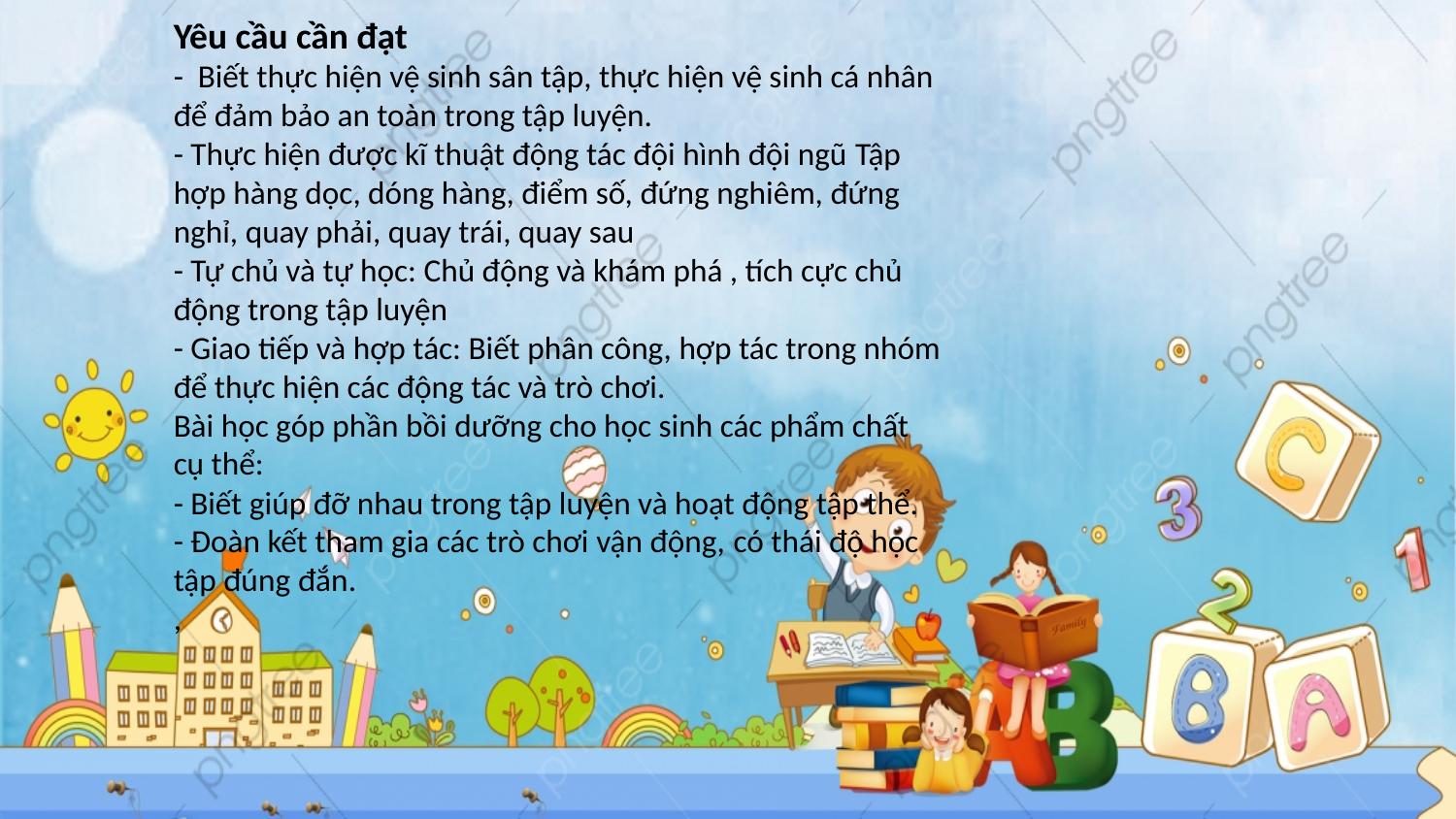

Yêu cầu cần đạt
-  Biết thực hiện vệ sinh sân tập, thực hiện vệ sinh cá nhân để đảm bảo an toàn trong tập luyện.
- Thực hiện được kĩ thuật động tác đội hình đội ngũ Tập hợp hàng dọc, dóng hàng, điểm số, đứng nghiêm, đứng nghỉ, quay phải, quay trái, quay sau
- Tự chủ và tự học: Chủ động và khám phá , tích cực chủ động trong tập luyện
- Giao tiếp và hợp tác: Biết phân công, hợp tác trong nhóm để thực hiện các động tác và trò chơi.
Bài học góp phần bồi dưỡng cho học sinh các phẩm chất cụ thể:
- Biết giúp đỡ nhau trong tập luyện và hoạt động tập thể.
- Đoàn kết tham gia các trò chơi vận động, có thái độ học tập đúng đắn.
,